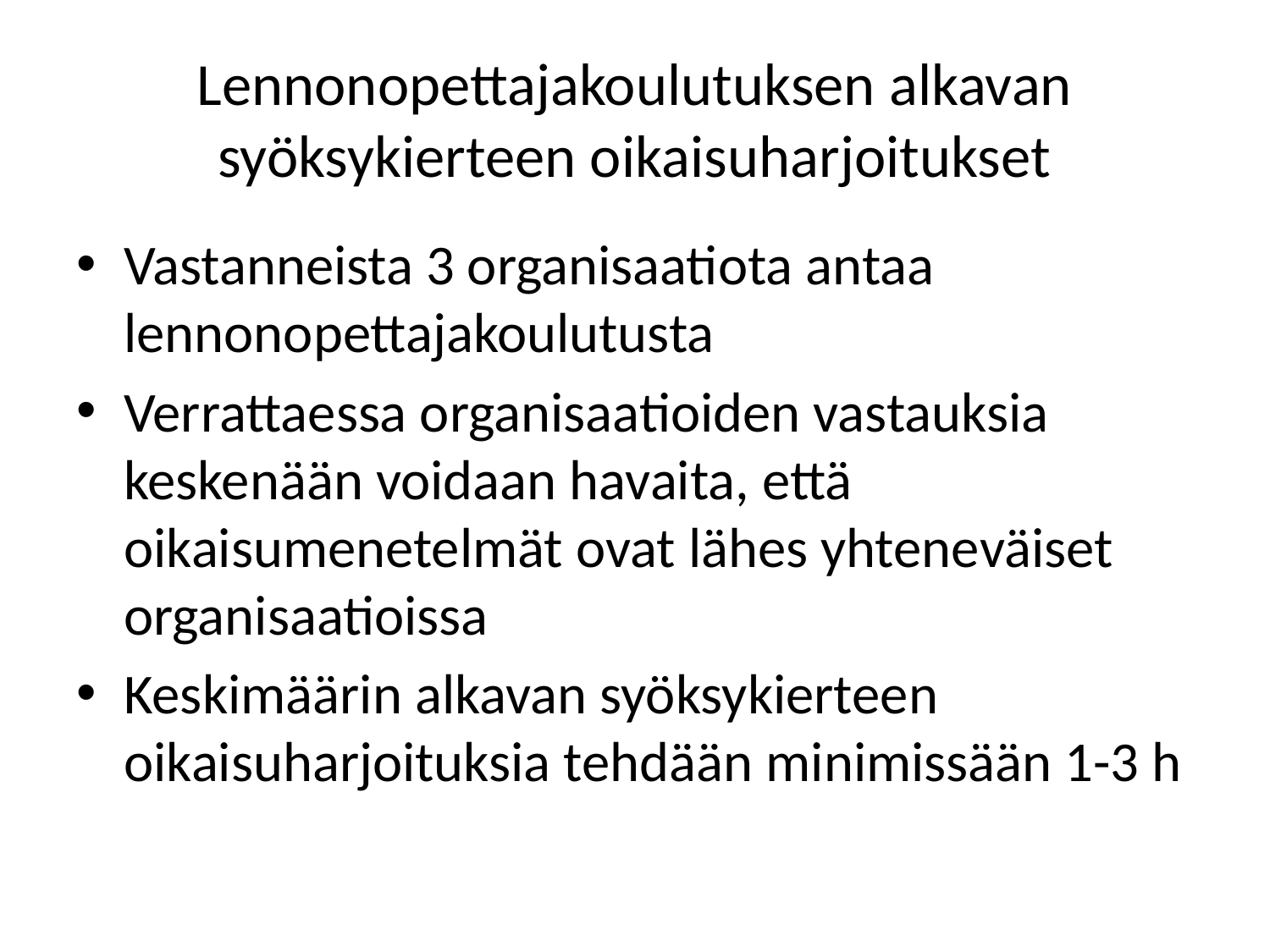

# Lennonopettajakoulutuksen alkavan syöksykierteen oikaisuharjoitukset
Vastanneista 3 organisaatiota antaa lennonopettajakoulutusta
Verrattaessa organisaatioiden vastauksia keskenään voidaan havaita, että oikaisumenetelmät ovat lähes yhteneväiset organisaatioissa
Keskimäärin alkavan syöksykierteen oikaisuharjoituksia tehdään minimissään 1-3 h